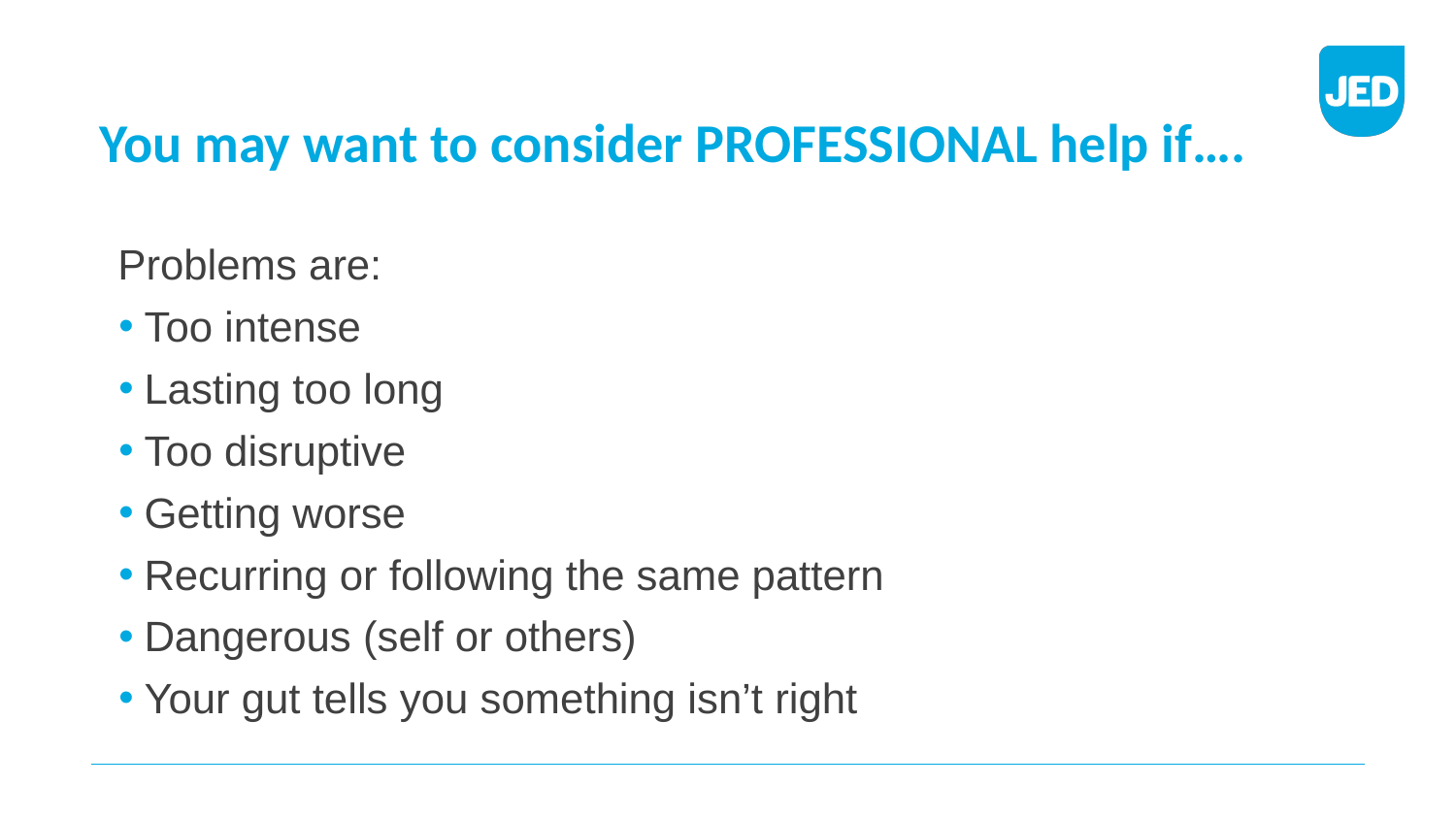

# You may want to consider PROFESSIONAL help if….

Problems are:
Too intense
Lasting too long
Too disruptive
Getting worse
Recurring or following the same pattern
Dangerous (self or others)
Your gut tells you something isn’t right